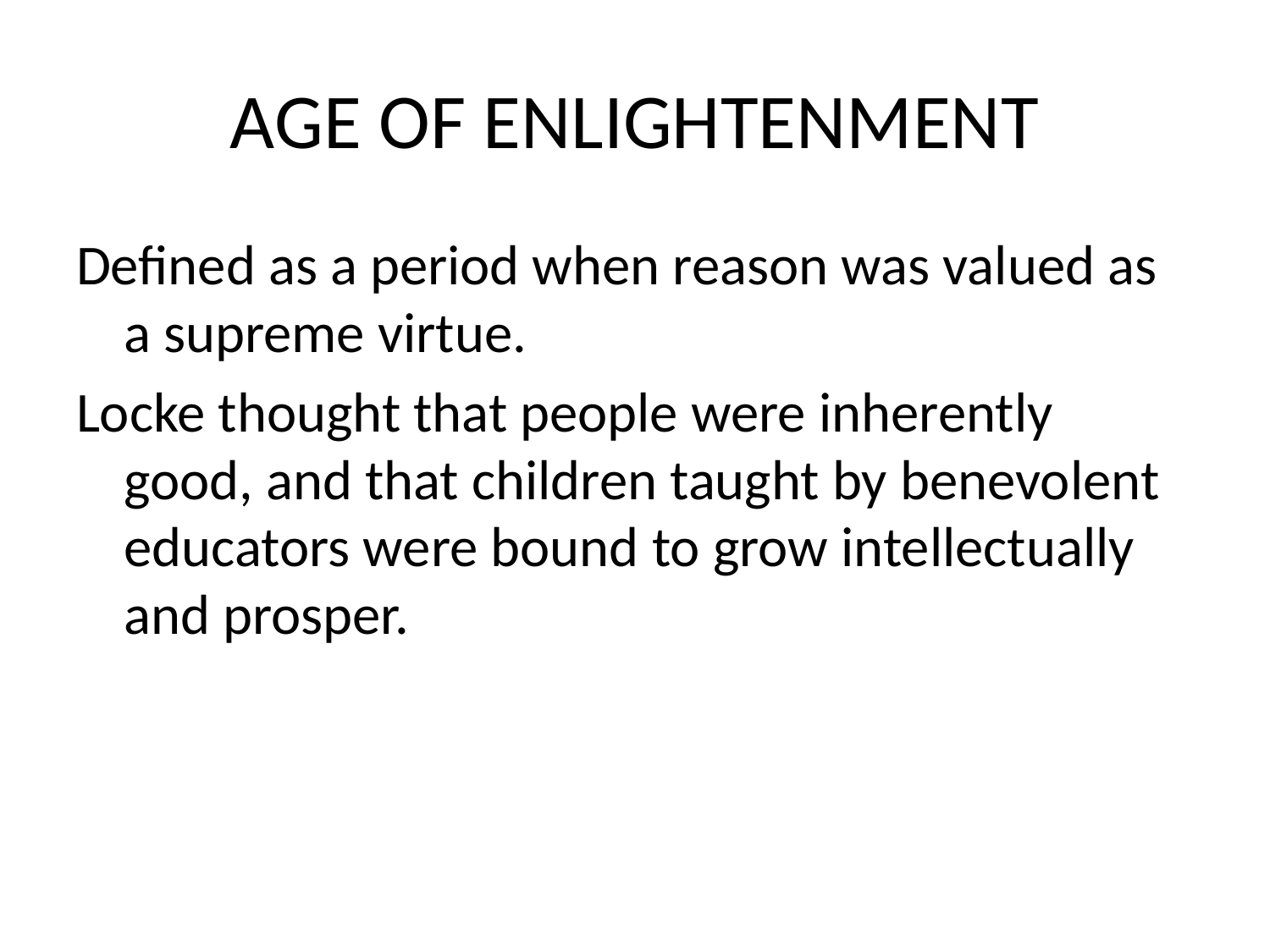

# AGE OF ENLIGHTENMENT
Defined as a period when reason was valued as a supreme virtue.
Locke thought that people were inherently good, and that children taught by benevolent educators were bound to grow intellectually and prosper.